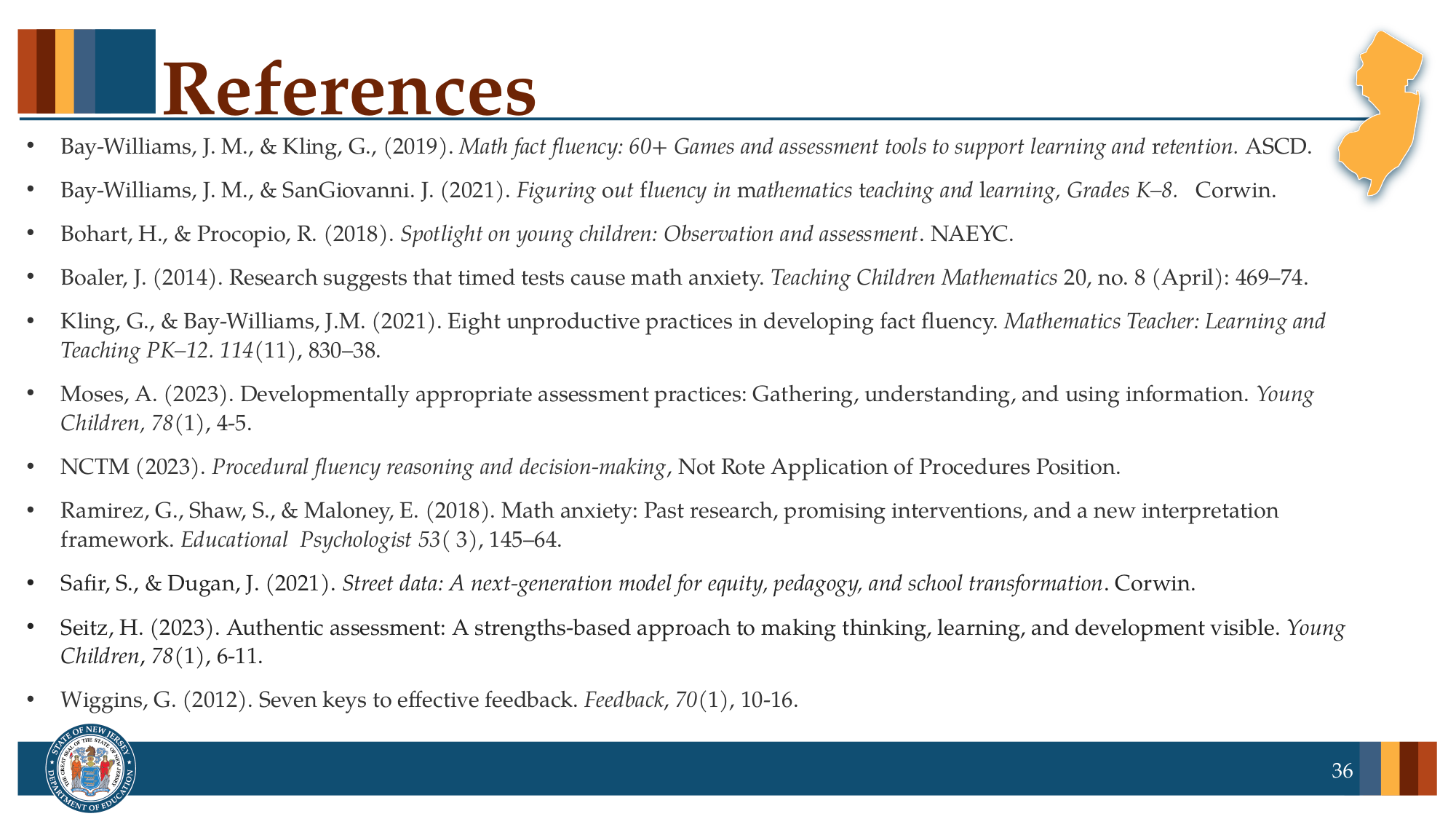

# References
Bay-Williams, J. M., & Kling, G., (2019). Math fact fluency: 60+ Games and assessment tools to support learning and retention. ASCD.
Bay-Williams, J. M., & SanGiovanni. J. (2021). Figuring out fluency in mathematics teaching and learning, Grades K–8.   Corwin.
Bohart, H., & Procopio, R. (2018). Spotlight on young children: Observation and assessment. NAEYC.
Boaler, J. (2014). Research suggests that timed tests cause math anxiety. Teaching Children Mathematics 20, no. 8 (April): 469–74.
Kling, G., & Bay-Williams, J.M. (2021). Eight unproductive practices in developing fact fluency. Mathematics Teacher: Learning and Teaching PK–12. 114(11), 830–38.
Moses, A. (2023). Developmentally appropriate assessment practices: Gathering, understanding, and using information. Young Children, 78(1), 4-5.
NCTM (2023). Procedural fluency reasoning and decision-making, Not Rote Application of Procedures Position.
Ramirez, G., Shaw, S., & Maloney, E. (2018). Math anxiety: Past research, promising interventions, and a new interpretation framework. Educational  Psychologist 53( 3), 145–64.
Safir, S., & Dugan, J. (2021). Street data: A next-generation model for equity, pedagogy, and school transformation. Corwin.
Seitz, H. (2023). Authentic assessment: A strengths-based approach to making thinking, learning, and development visible. Young Children, 78(1), 6-11.
Wiggins, G. (2012). Seven keys to effective feedback. Feedback, 70(1), 10-16.
36